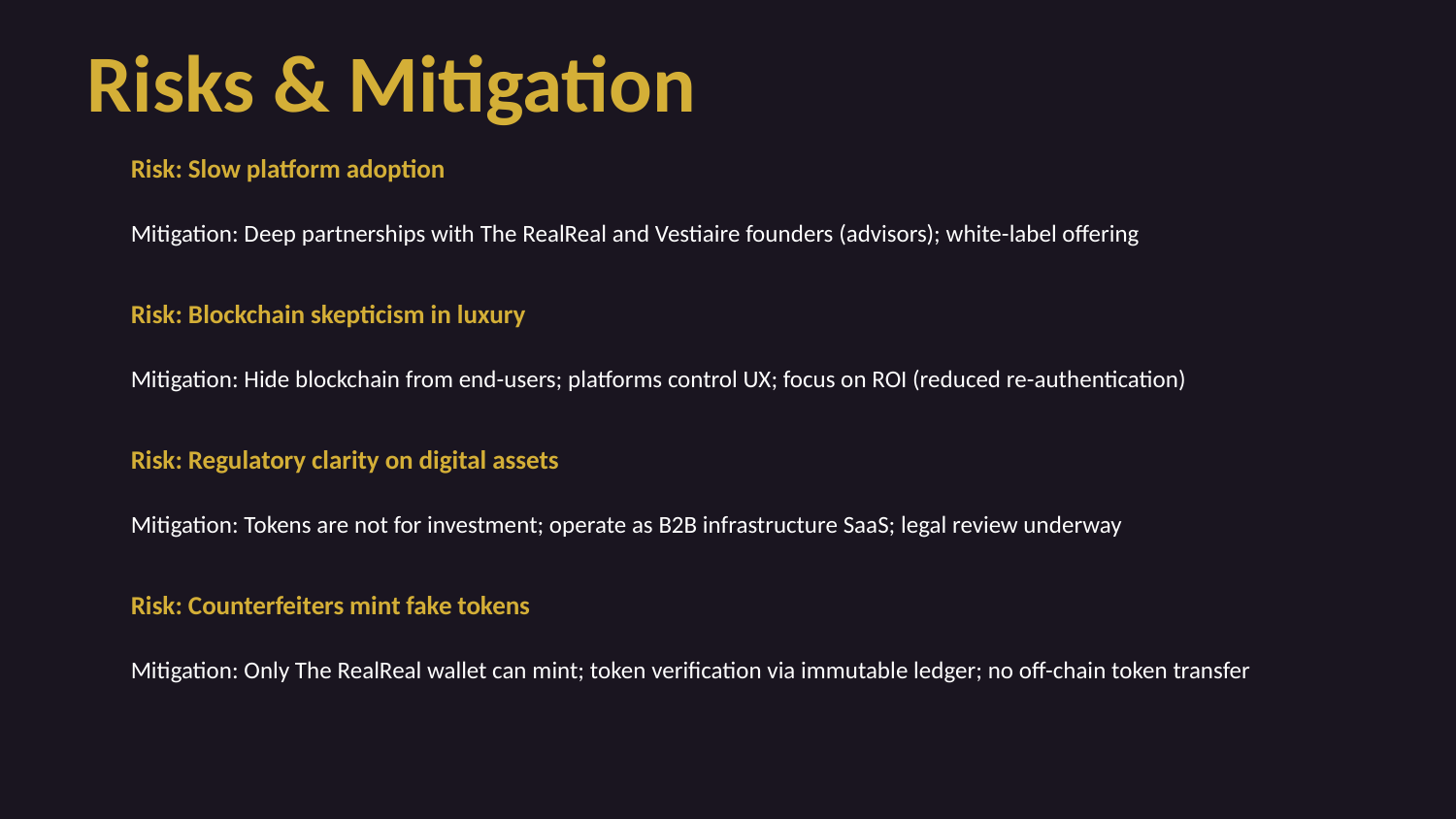

Risks & Mitigation
Risk: Slow platform adoption
Mitigation: Deep partnerships with The RealReal and Vestiaire founders (advisors); white-label offering
Risk: Blockchain skepticism in luxury
Mitigation: Hide blockchain from end-users; platforms control UX; focus on ROI (reduced re-authentication)
Risk: Regulatory clarity on digital assets
Mitigation: Tokens are not for investment; operate as B2B infrastructure SaaS; legal review underway
Risk: Counterfeiters mint fake tokens
Mitigation: Only The RealReal wallet can mint; token verification via immutable ledger; no off-chain token transfer